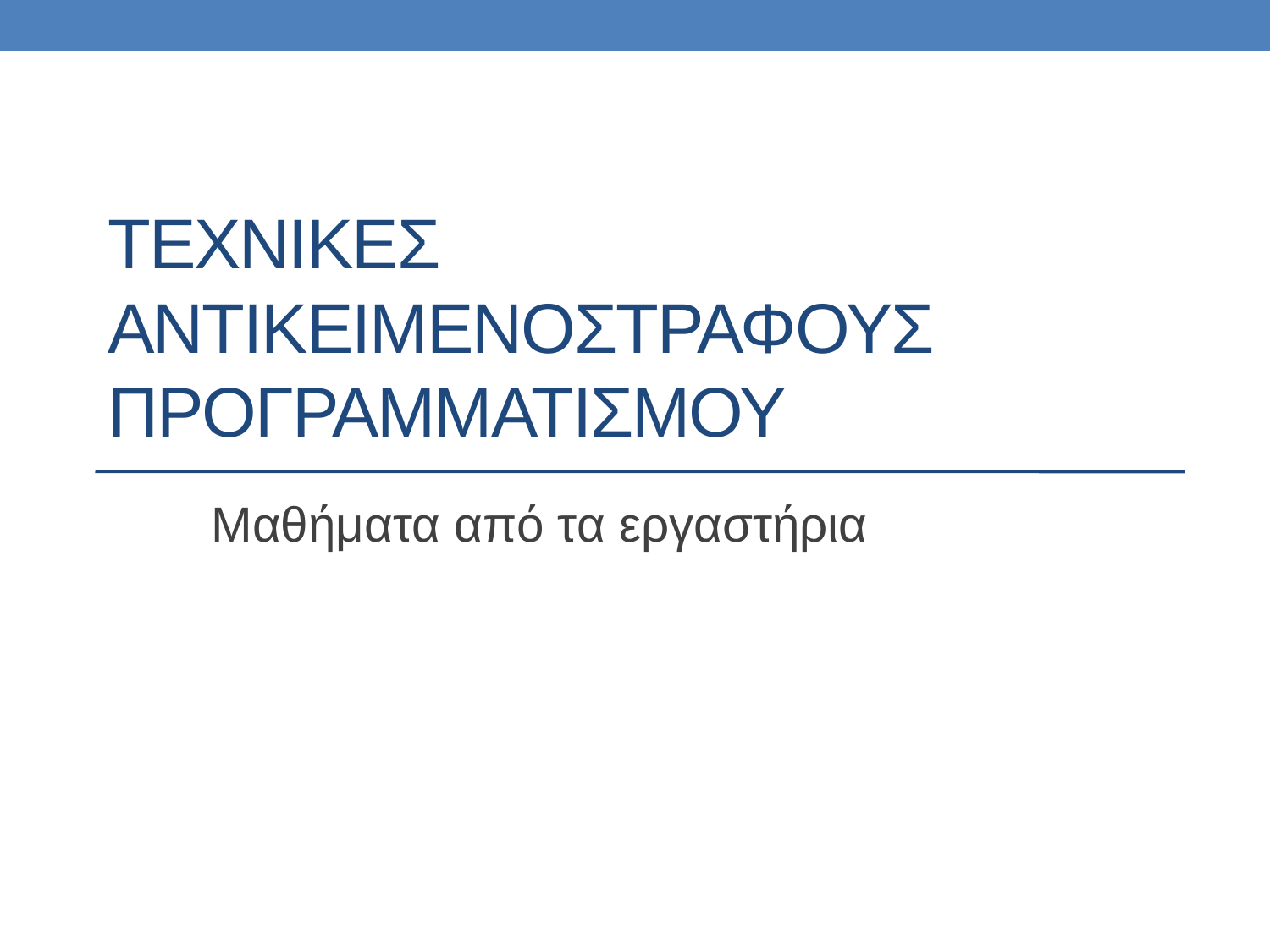

# ΤΕΧΝΙΚΕΣ Αντικειμενοστραφουσ προγραμματισμου
Μαθήματα από τα εργαστήρια